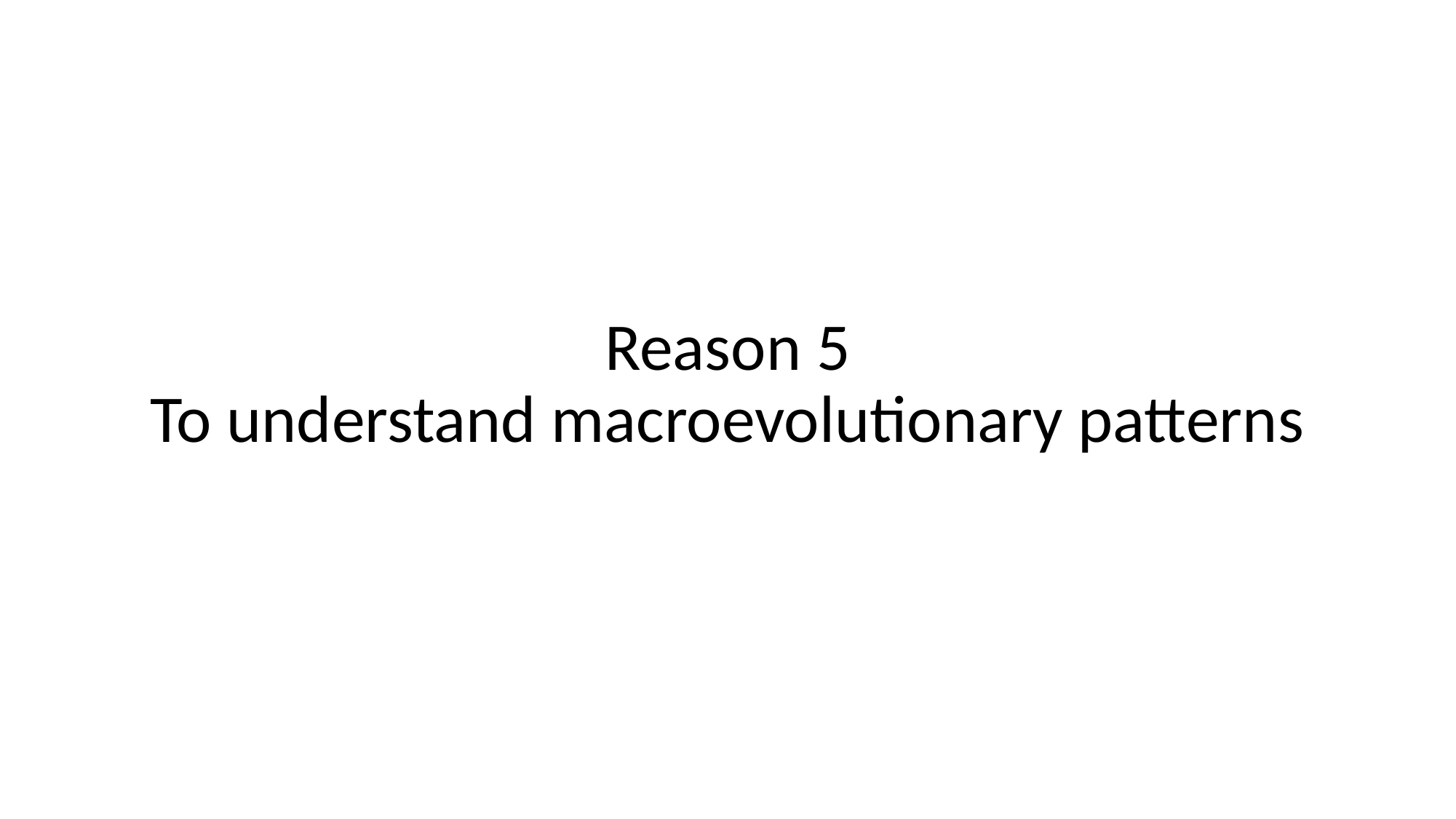

# Reason 5 To understand macroevolutionary patterns